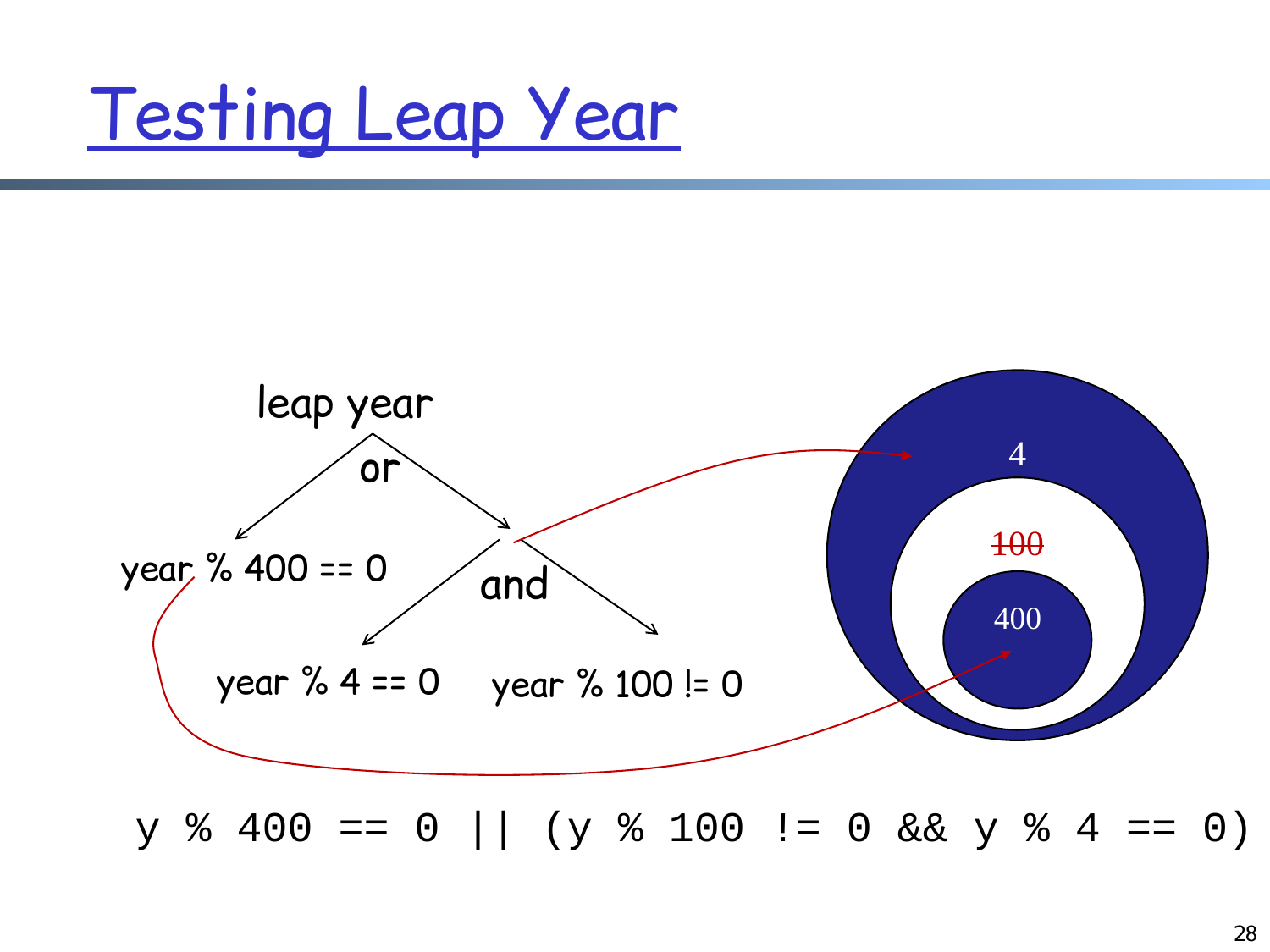

# Testing Leap Year
leap year
4
or

100
year % 400 == 0
and
year % 4 == 0
year % 100 != 0
400
y % 400 == 0 || (y % 100 != 0 && y % 4 == 0)
28